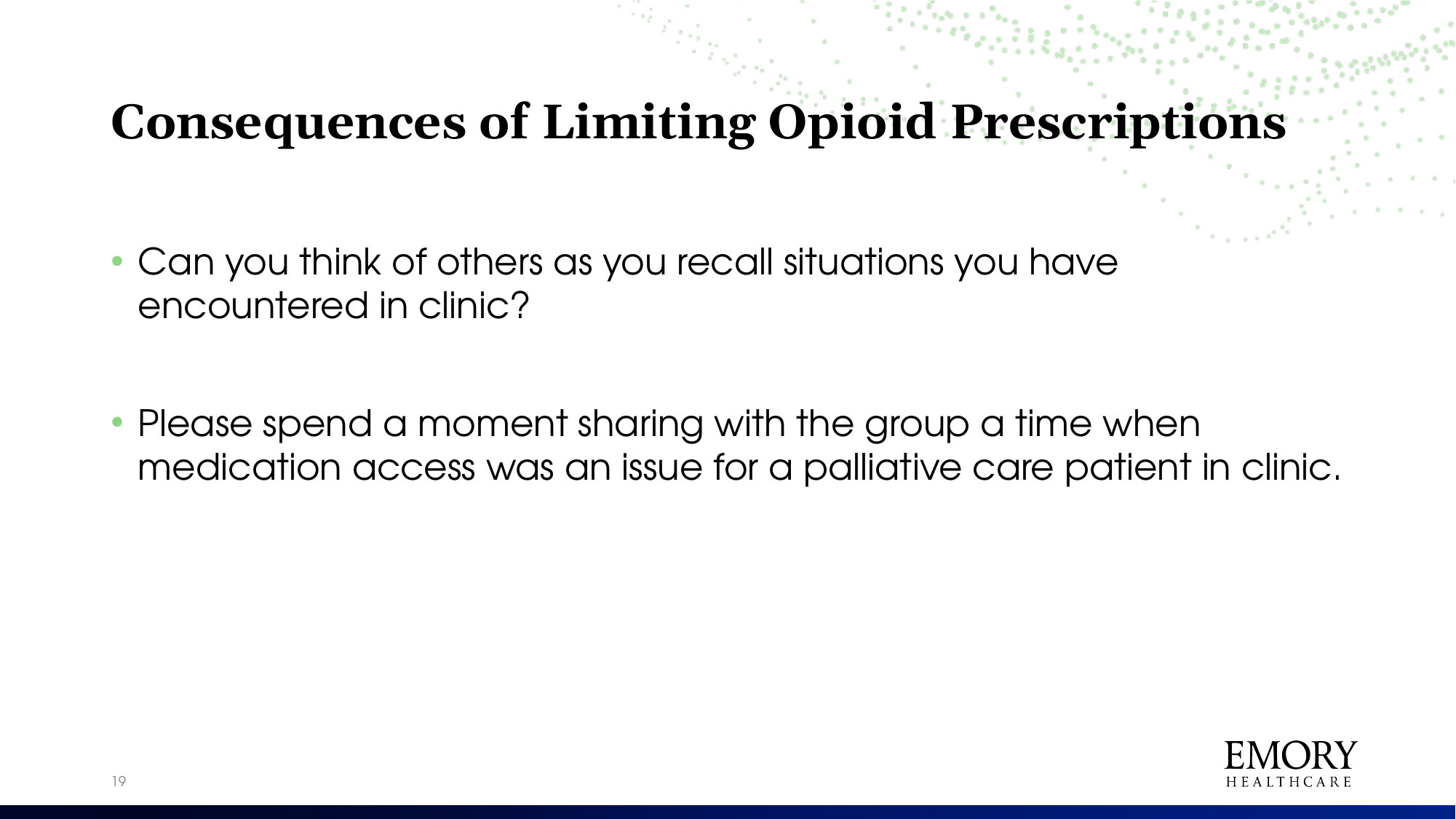

# Consequences of Limiting Opioid Prescriptions
Can you think of others as you recall situations you have encountered in clinic?

Please spend a moment sharing with the group a time when medication access was an issue for a palliative care patient in clinic.